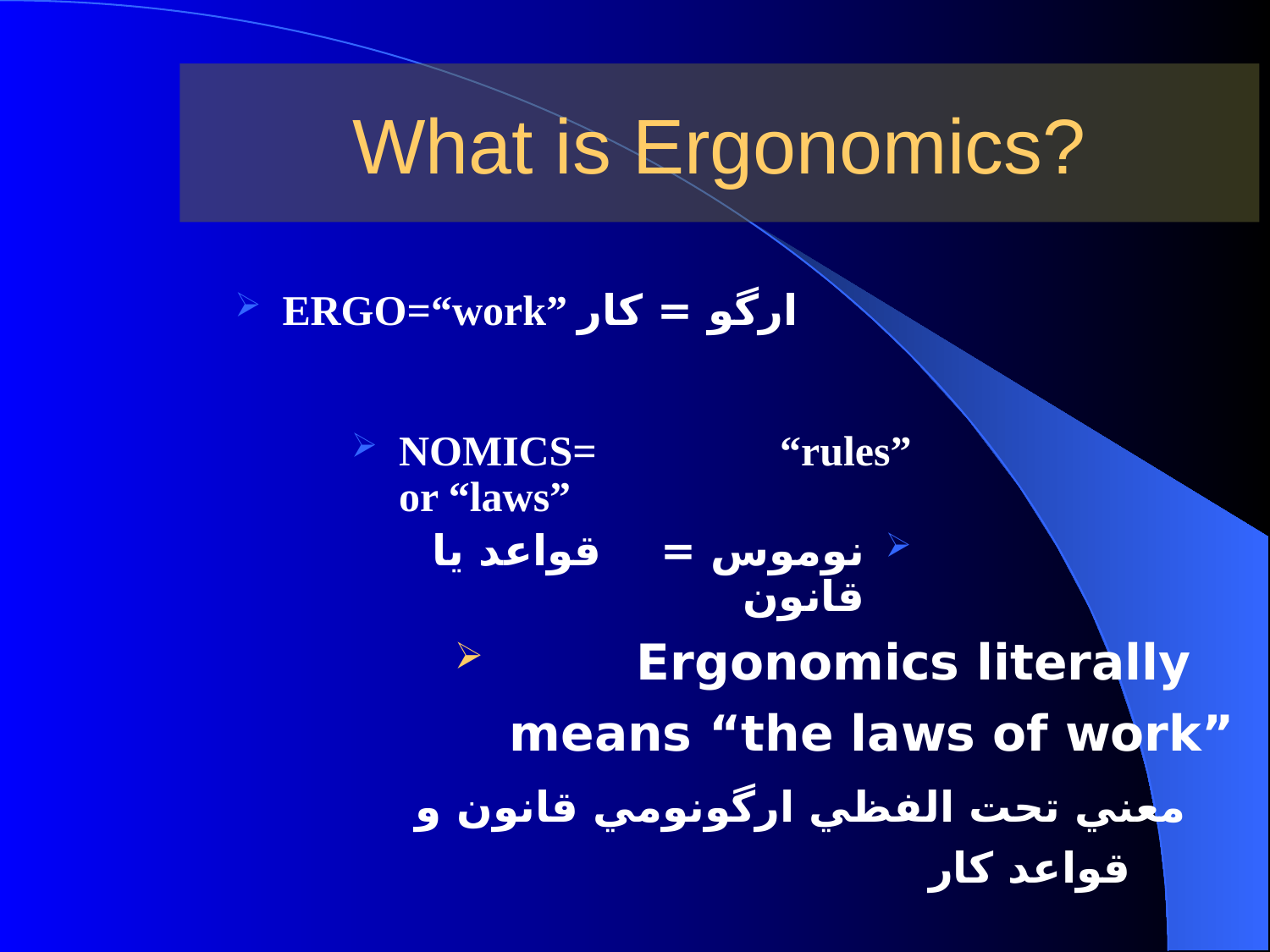

# What is Ergonomics?
ERGO=“work” ارگو = كار

NOMICS= 		“rules” or “laws”
نوموس =    قواعد يا قانون
	Ergonomics literally means “the laws of work”
معني تحت الفظي ارگونومي قانون و قواعد كار